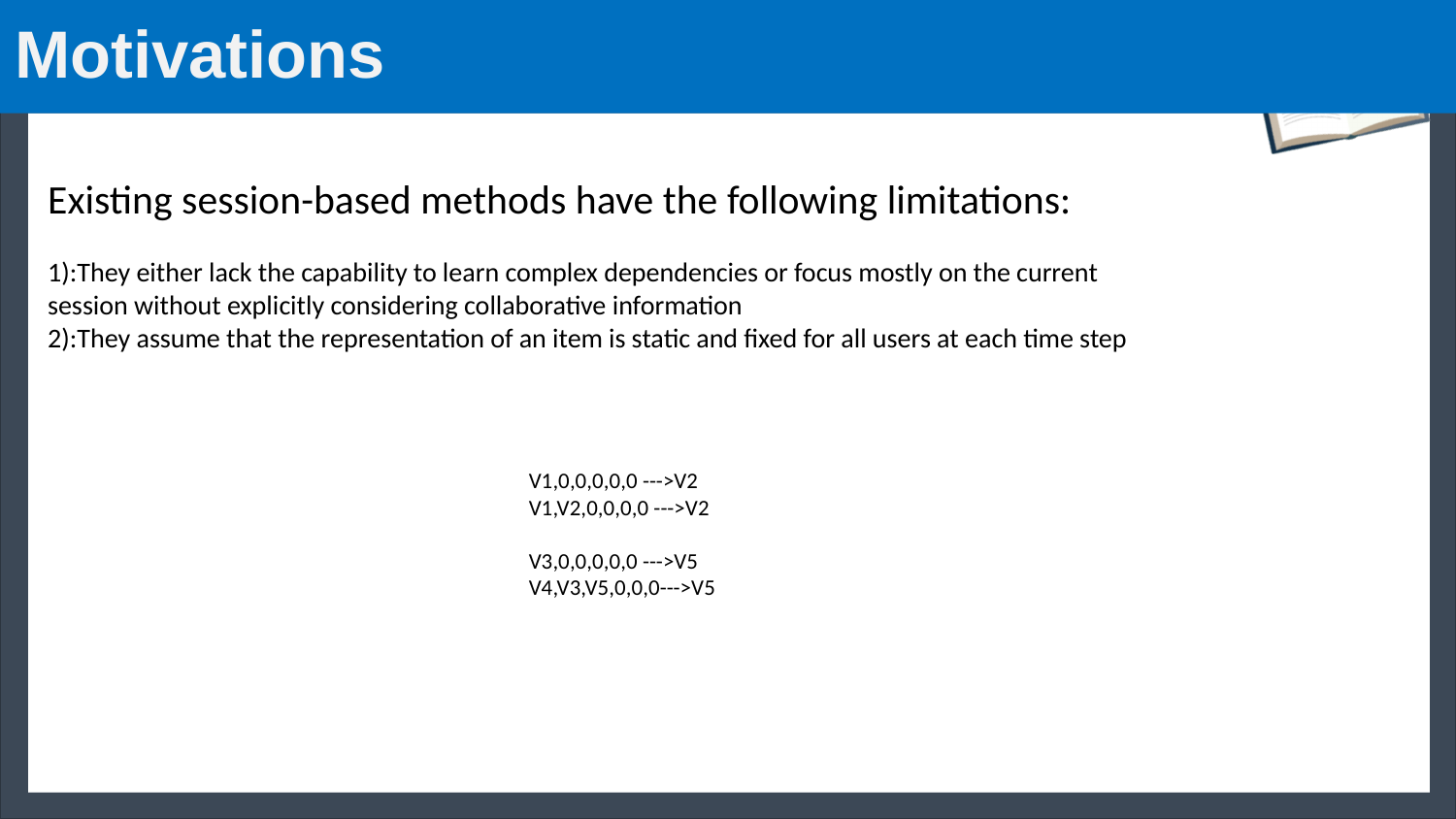

# Motivations
Existing session-based methods have the following limitations:

1):They either lack the capability to learn complex dependencies or focus mostly on the current   session without explicitly considering collaborative information
2):They assume that the representation of an item is static and fixed for all users at each time step

V1,0,0,0,0,0 --->V2
V1,V2,0,0,0,0 --->V2

V3,0,0,0,0,0 --->V5
V4,V3,V5,0,0,0--->V5